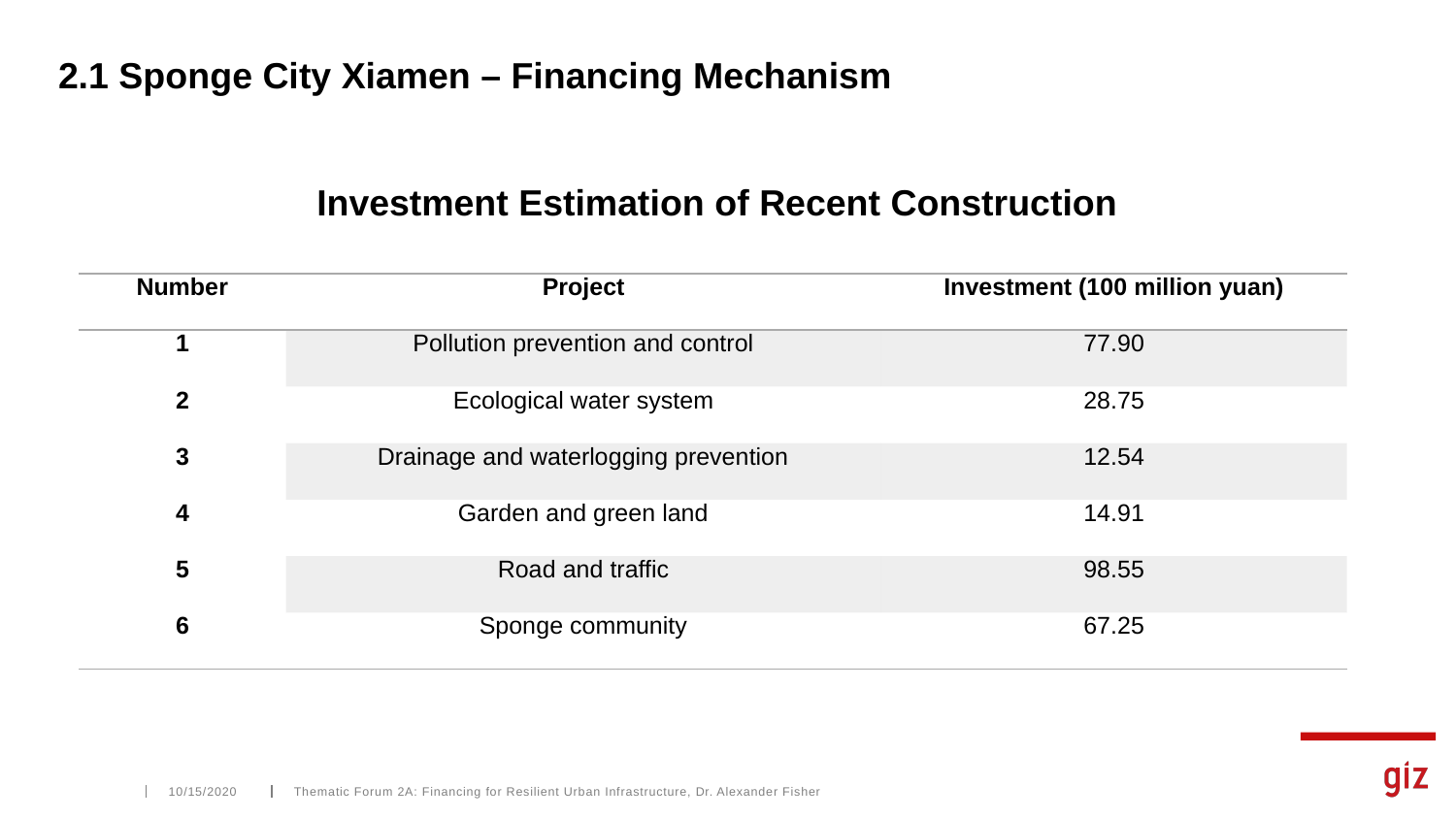

2.1 Sponge City Xiamen – Financing Mechanism
# Investment Estimation of Recent Construction
| Number | Project | Investment (100 million yuan) |
| --- | --- | --- |
| 1 | Pollution prevention and control | 77.90 |
| 2 | Ecological water system | 28.75 |
| 3 | Drainage and waterlogging prevention | 12.54 |
| 4 | Garden and green land | 14.91 |
| 5 | Road and traffic | 98.55 |
| 6 | Sponge community | 67.25 |
10/15/2020
Thematic Forum 2A: Financing for Resilient Urban Infrastructure, Dr. Alexander Fisher